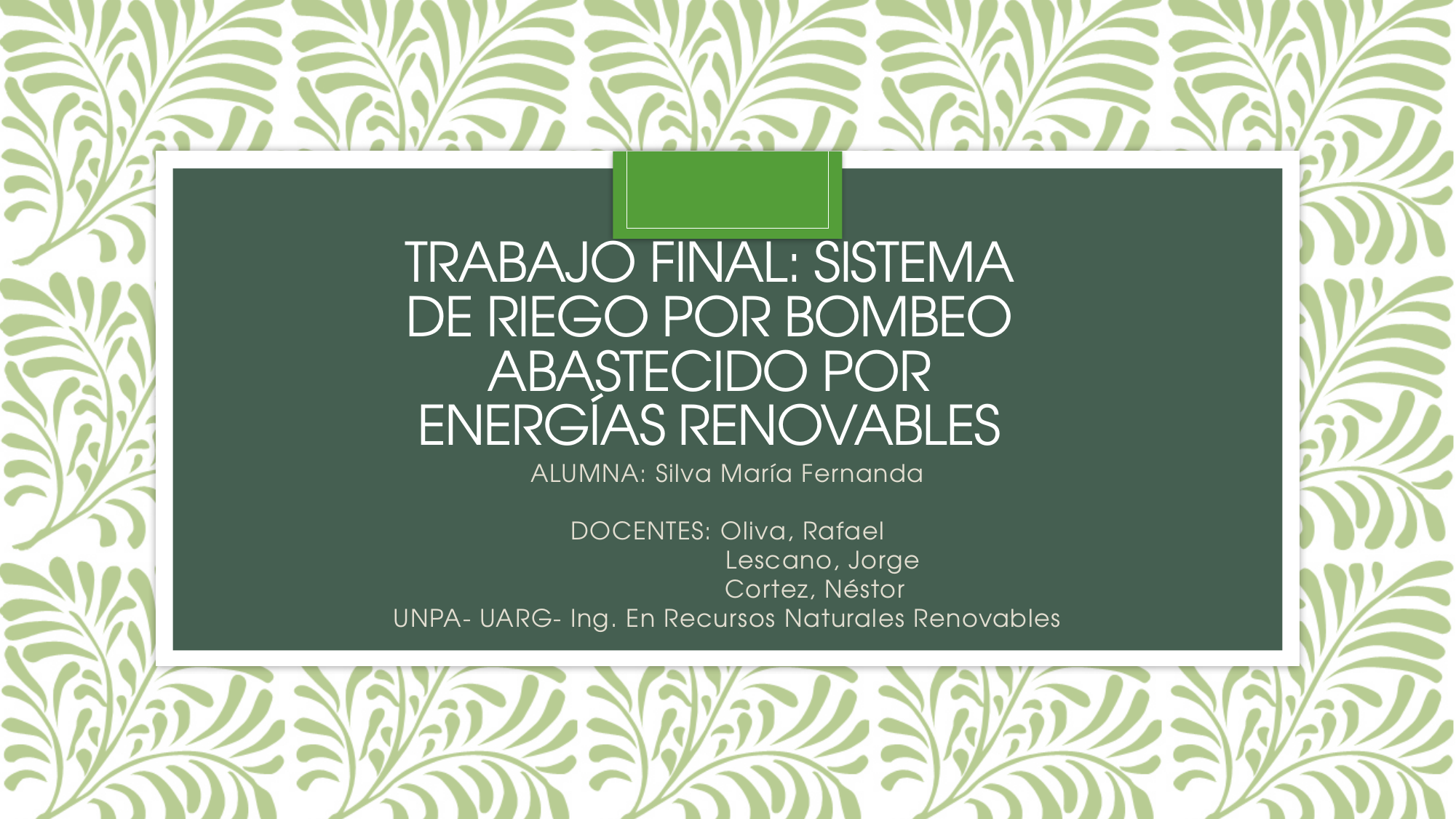

# TRABAJO FINAL: Sistema de riego por bombeo abastecido por energías renovables
ALUMNA: Silva María Fernanda

DOCENTES: Oliva, Rafael
                        Lescano, Jorge
                      Cortez, Néstor
UNPA- UARG- Ing. En Recursos Naturales Renovables